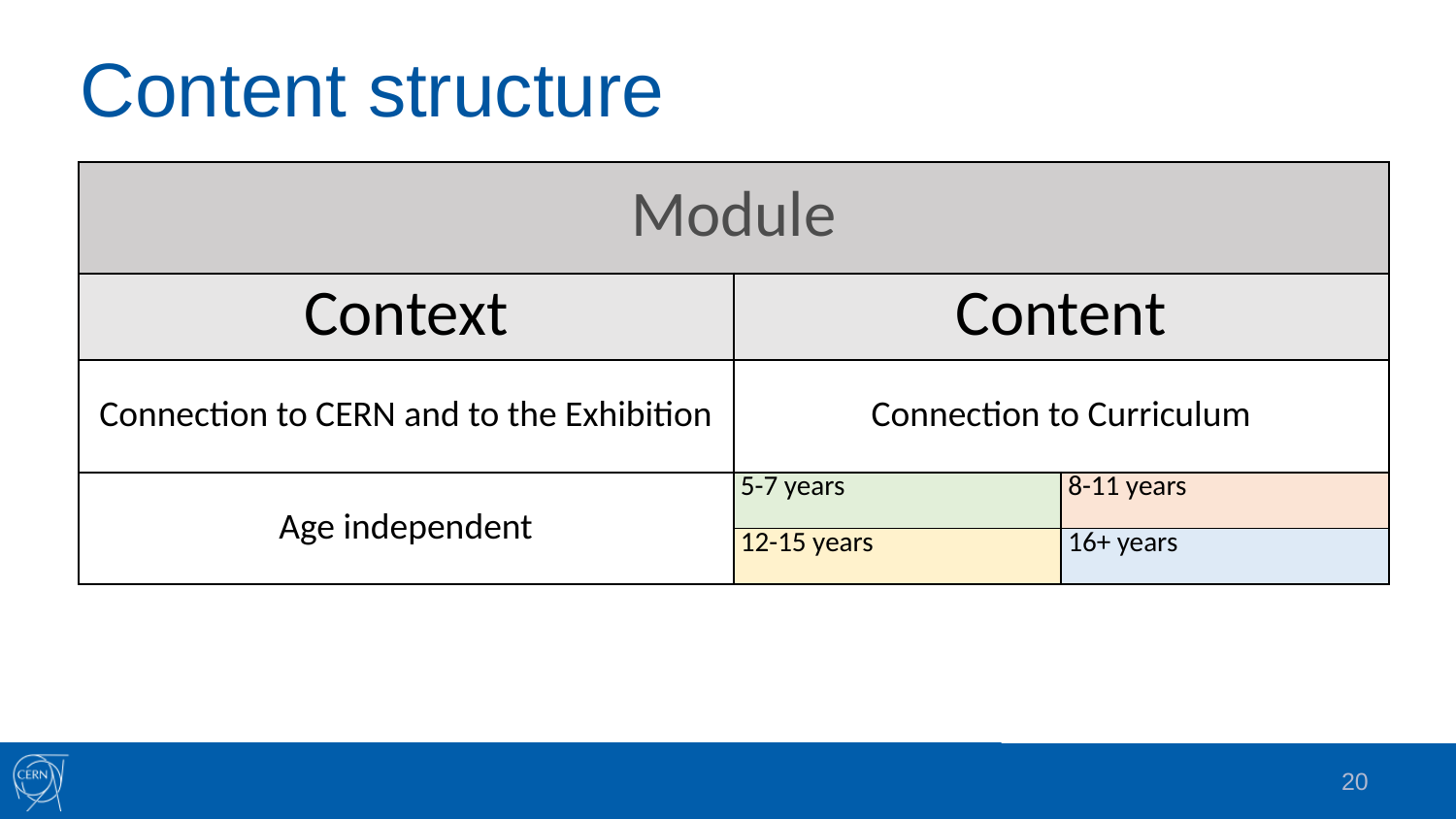

# Content structure
| Module |  |  |
| --- | --- | --- |
| Context | Content |  |
| Connection to CERN and to the Exhibition | Connection to Curriculum |  |
| Age independent | 5-7 years | 8-11 years |
|  | 12-15 years | 16+ years |
20